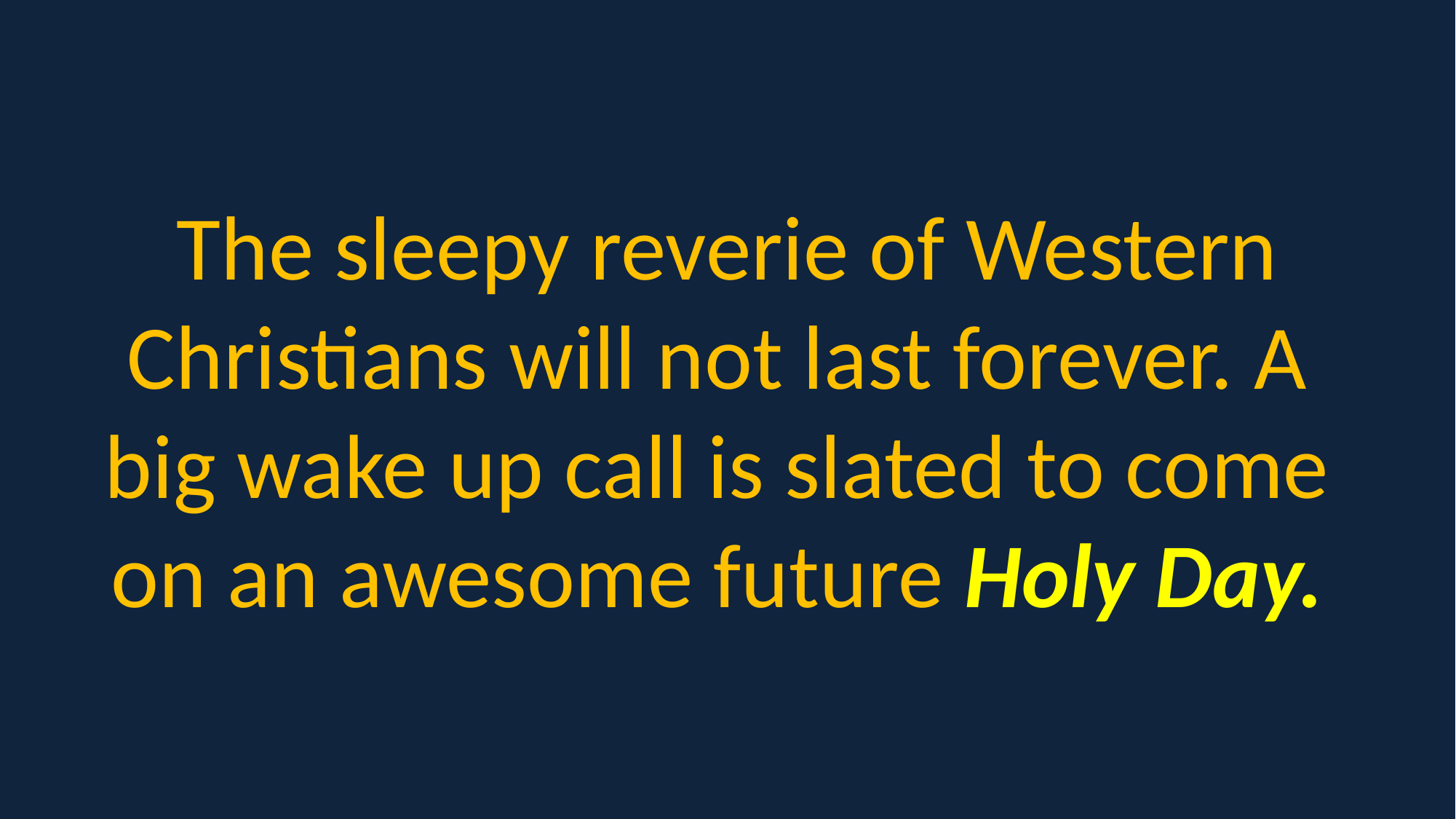

The sleepy reverie of Western Christians will not last forever. A
big wake up call is slated to come
on an awesome future Holy Day.